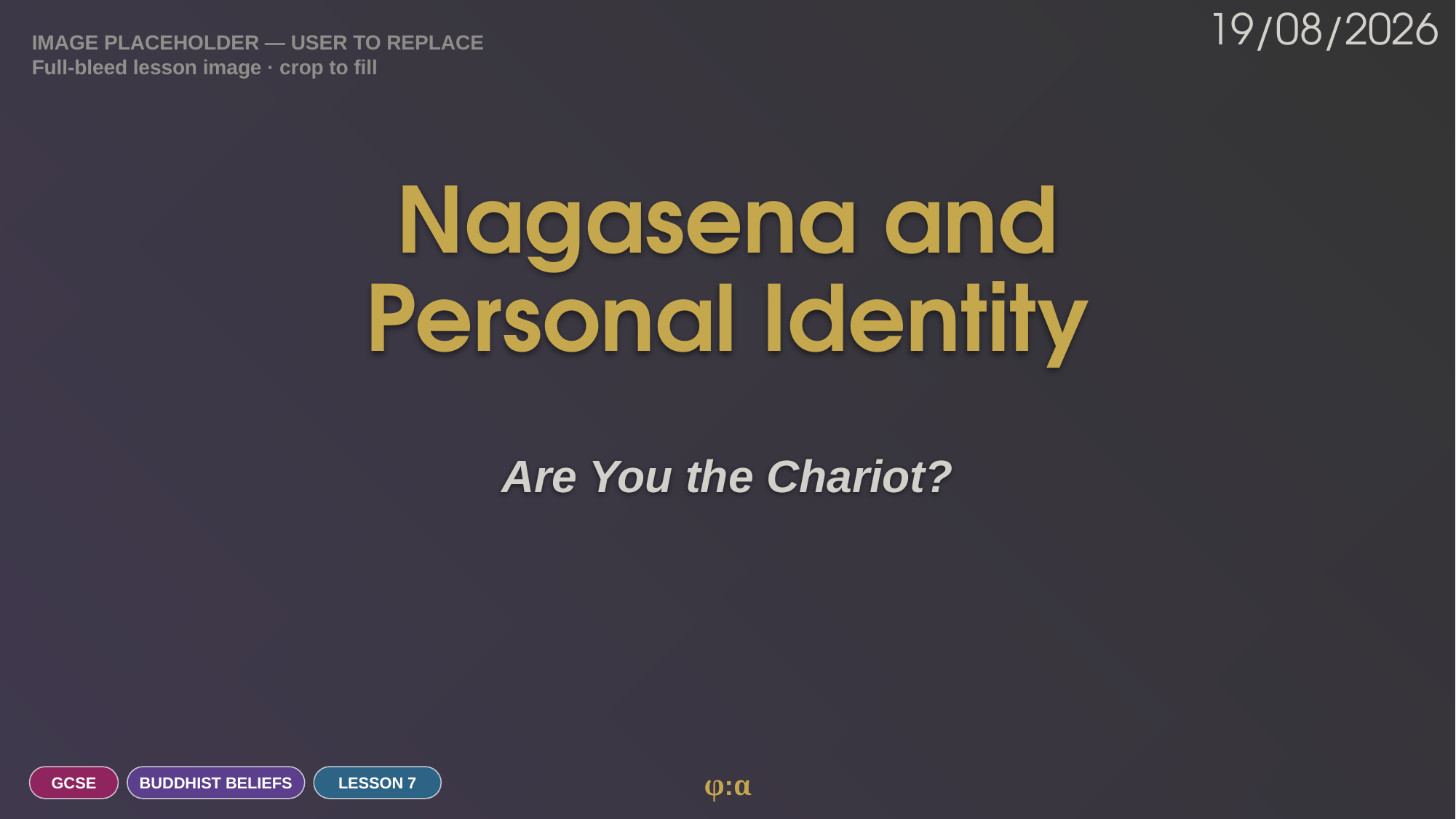

IMAGE PLACEHOLDER — USER TO REPLACE
Full-bleed lesson image · crop to fill

19/08/2026
# Nagasena and
Personal Identity
Are You the Chariot?
φ:α
GCSE
BUDDHIST BELIEFS
LESSON 7